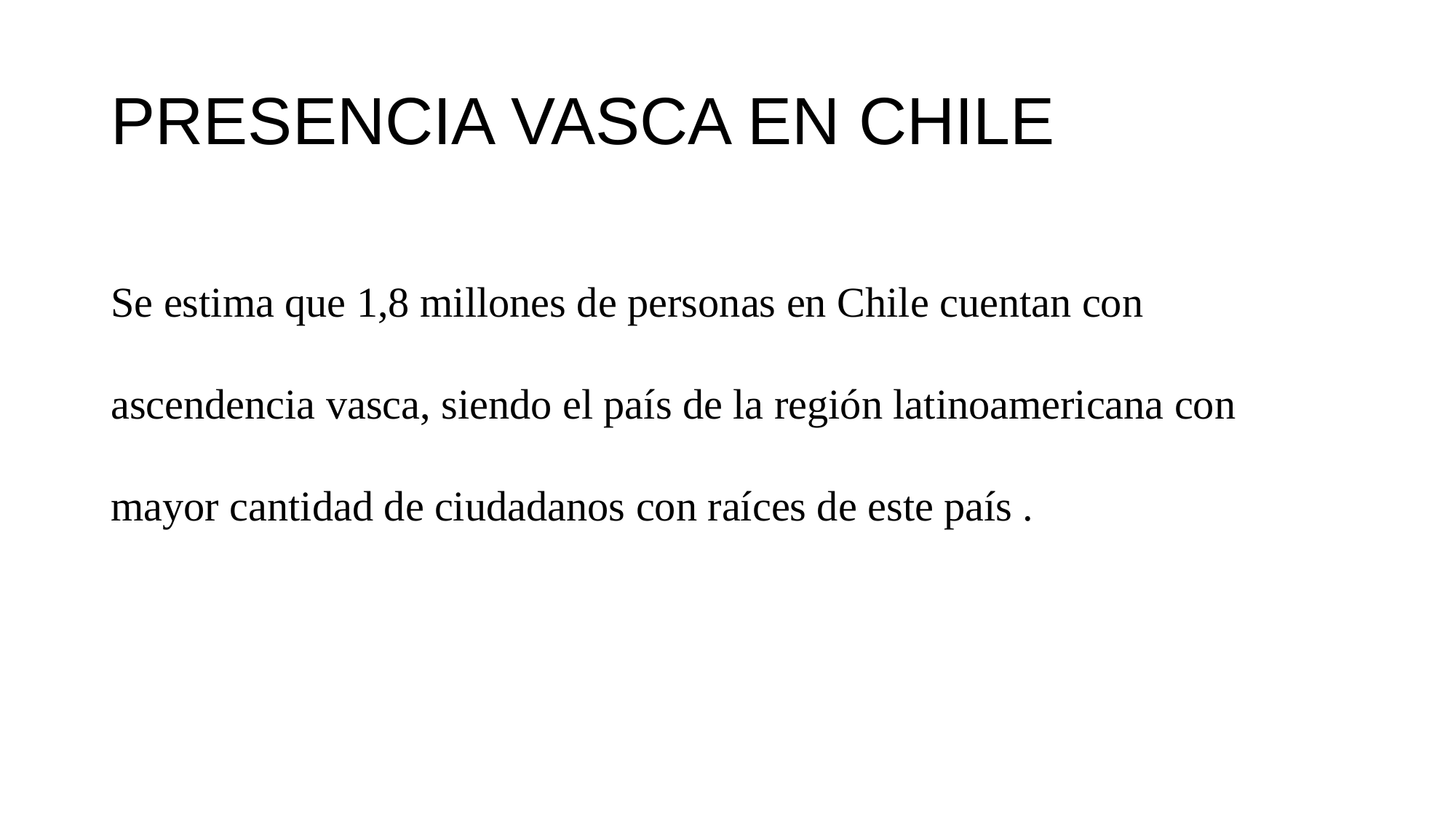

# PRESENCIA VASCA EN CHILE
Se estima que 1,8 millones de personas en Chile cuentan con ascendencia vasca, siendo el país de la región latinoamericana con mayor cantidad de ciudadanos con raíces de este país .